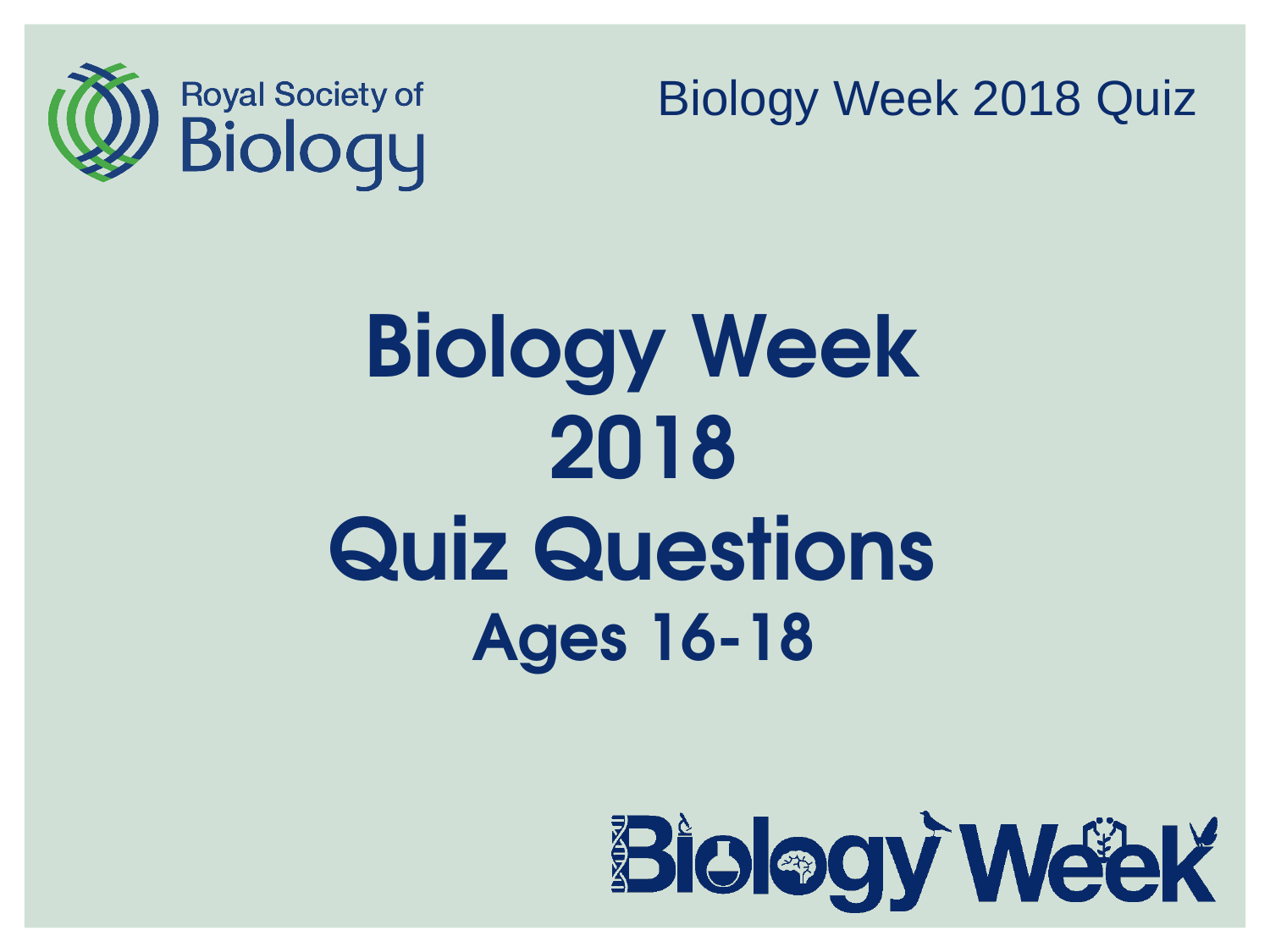

Biology Week 2018
Quiz Questions
Ages 16-18